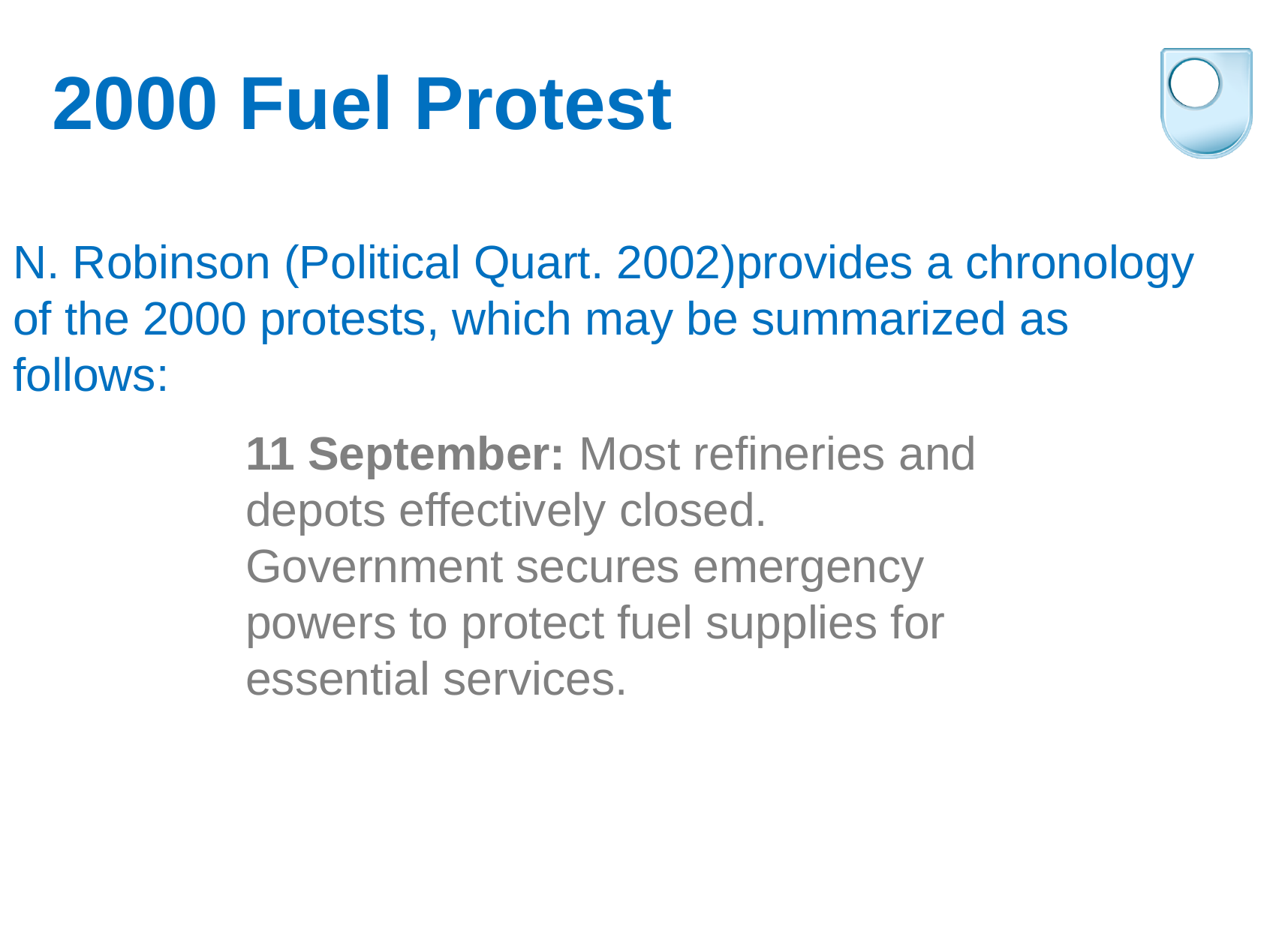

2000 Fuel Protest
N. Robinson (Political Quart. 2002)provides a chronology of the 2000 protests, which may be summarized as follows:

11 September: Most refineries and depots effectively closed. Government secures emergency powers to protect fuel supplies for essential services.